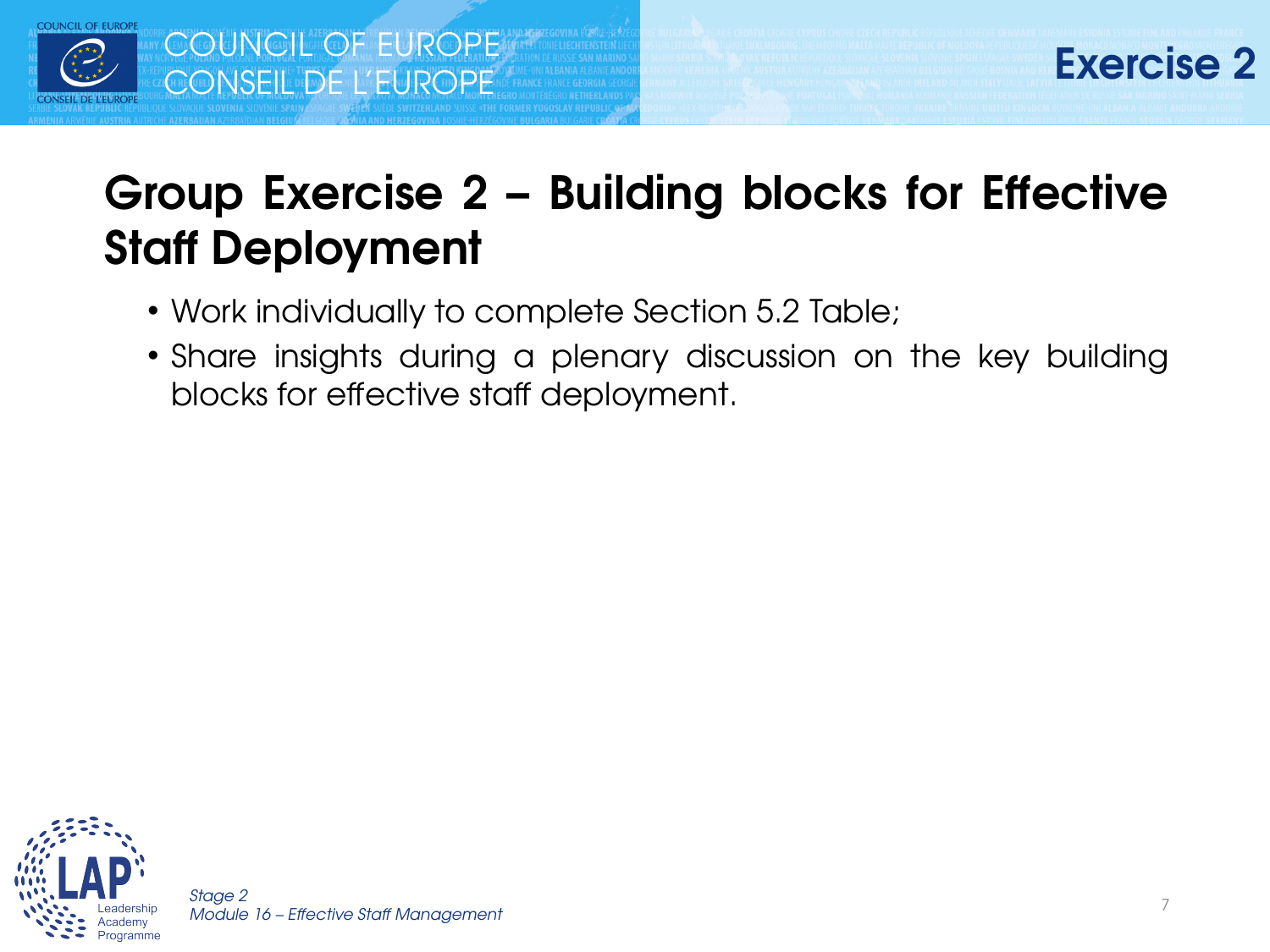

# Exercise 2
Group Exercise 2 – Building blocks for Effective Staff Deployment
Work individually to complete Section 5.2 Table;
Share insights during a plenary discussion on the key building blocks for effective staff deployment.

Stage 2
Module 16 – Effective Staff Management
7